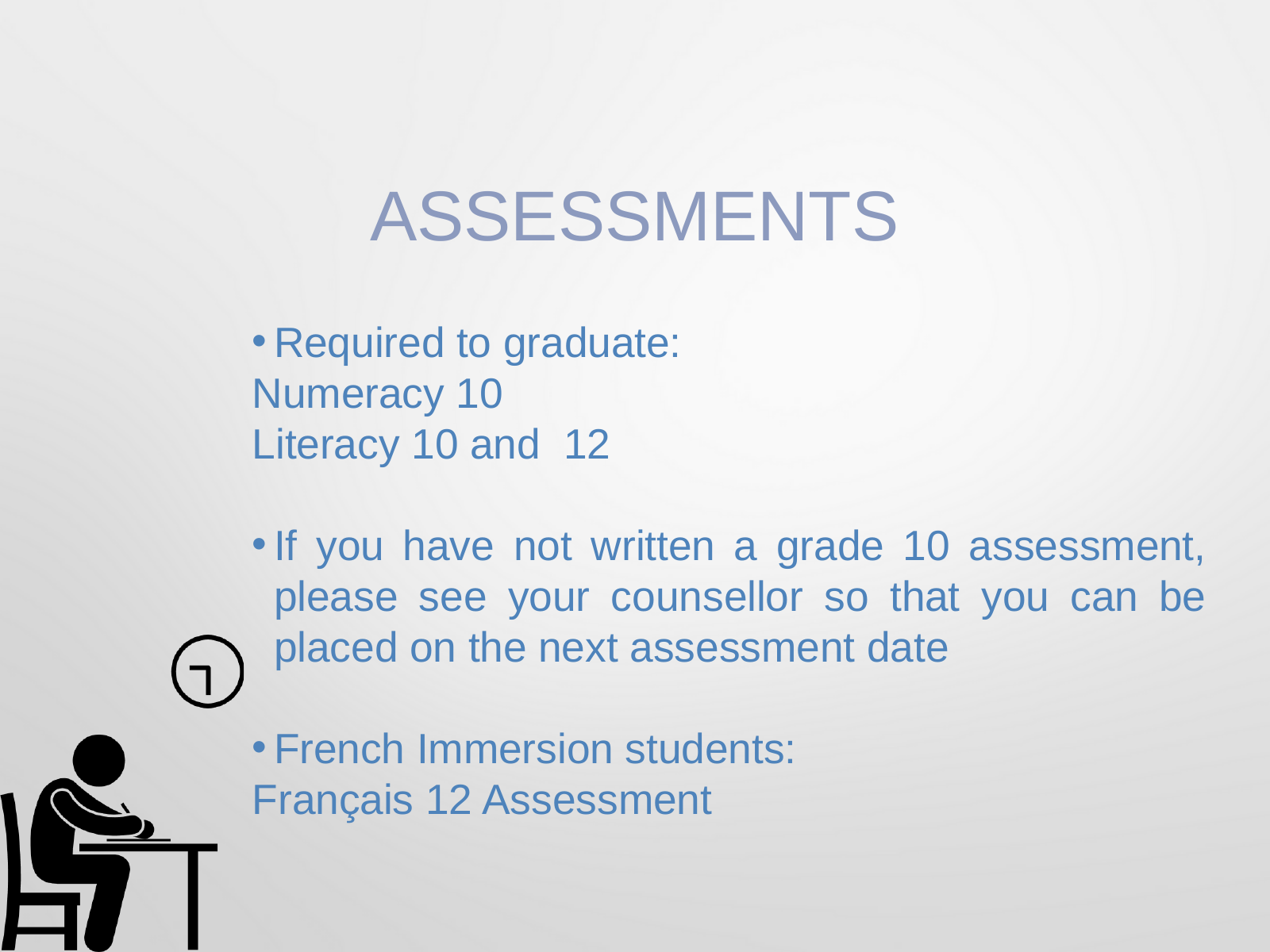

ASSESSMENTS

Required to graduate:
Numeracy 10
Literacy 10 and  12

If you have not written a grade 10 assessment, please see your counsellor so that you can be placed on the next assessment date

French Immersion students:
Français 12 Assessment